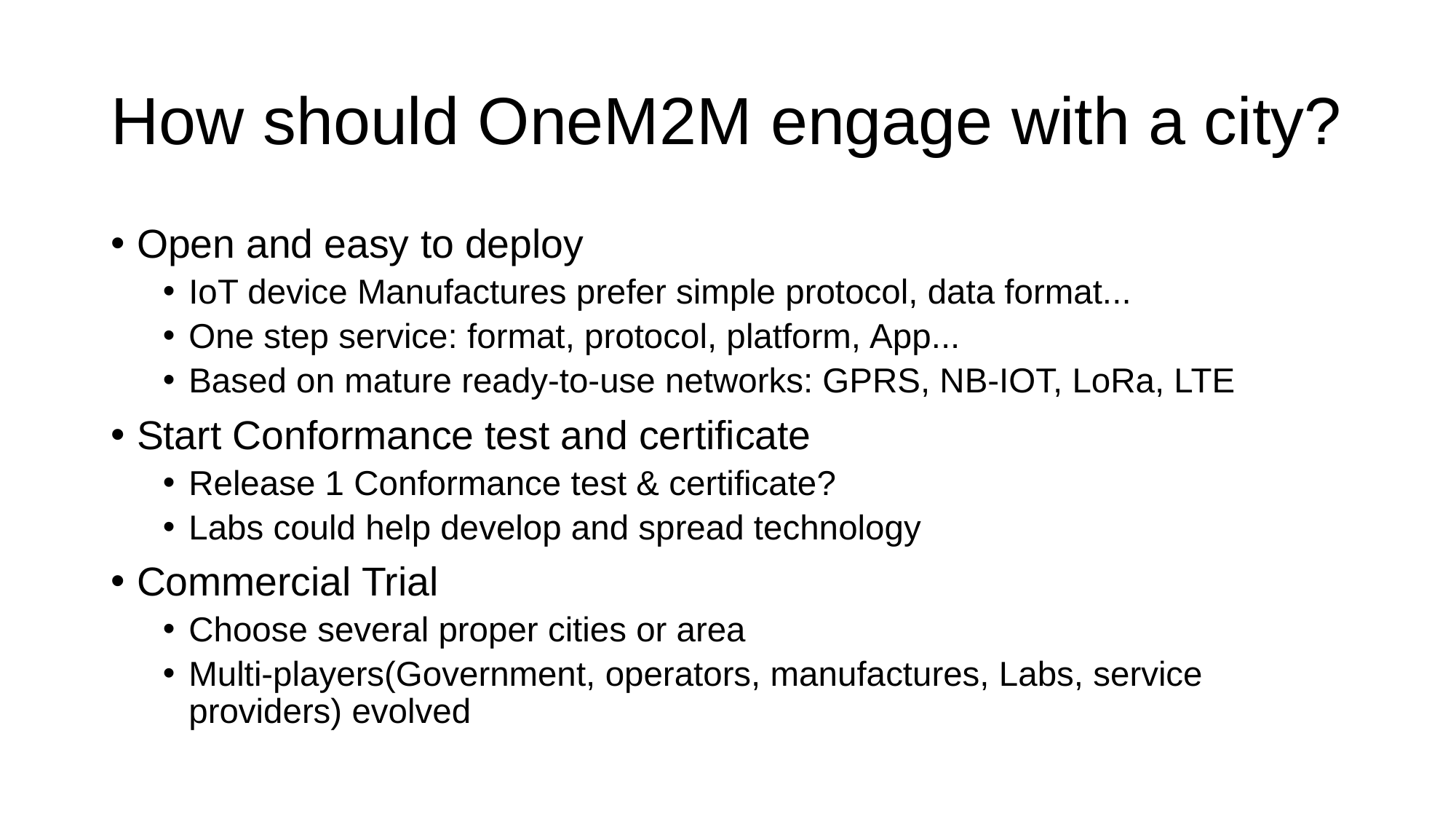

# How should OneM2M engage with a city?
Open and easy to deploy
IoT device Manufactures prefer simple protocol, data format...
One step service: format, protocol, platform, App...
Based on mature ready-to-use networks: GPRS, NB-IOT, LoRa, LTE
Start Conformance test and certificate
Release 1 Conformance test & certificate?
Labs could help develop and spread technology
Commercial Trial
Choose several proper cities or area
Multi-players(Government, operators, manufactures, Labs, service providers) evolved